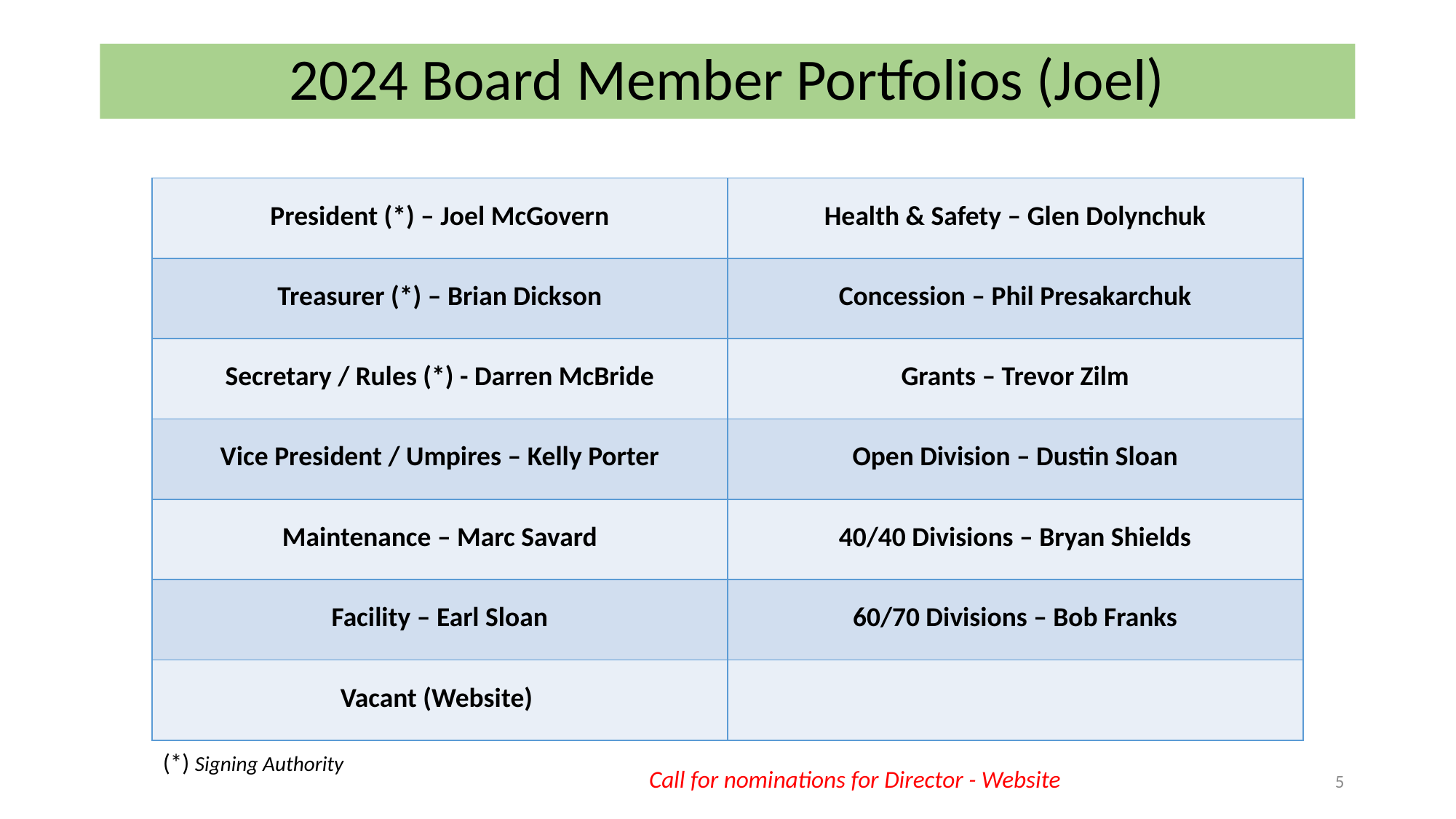

# 2024 Board Member Portfolios (Joel)
| President (\*) – Joel McGovern | Health & Safety – Glen Dolynchuk |
| --- | --- |
| Treasurer (\*) – Brian Dickson | Concession – Phil Presakarchuk |
| Secretary / Rules (\*) - Darren McBride | Grants – Trevor Zilm |
| Vice President / Umpires – Kelly Porter | Open Division – Dustin Sloan |
| Maintenance – Marc Savard | 40/40 Divisions – Bryan Shields |
| Facility – Earl Sloan | 60/70 Divisions – Bob Franks |
| Vacant (Website) |  |
(*) Signing Authority
Call for nominations for Director - Website
5